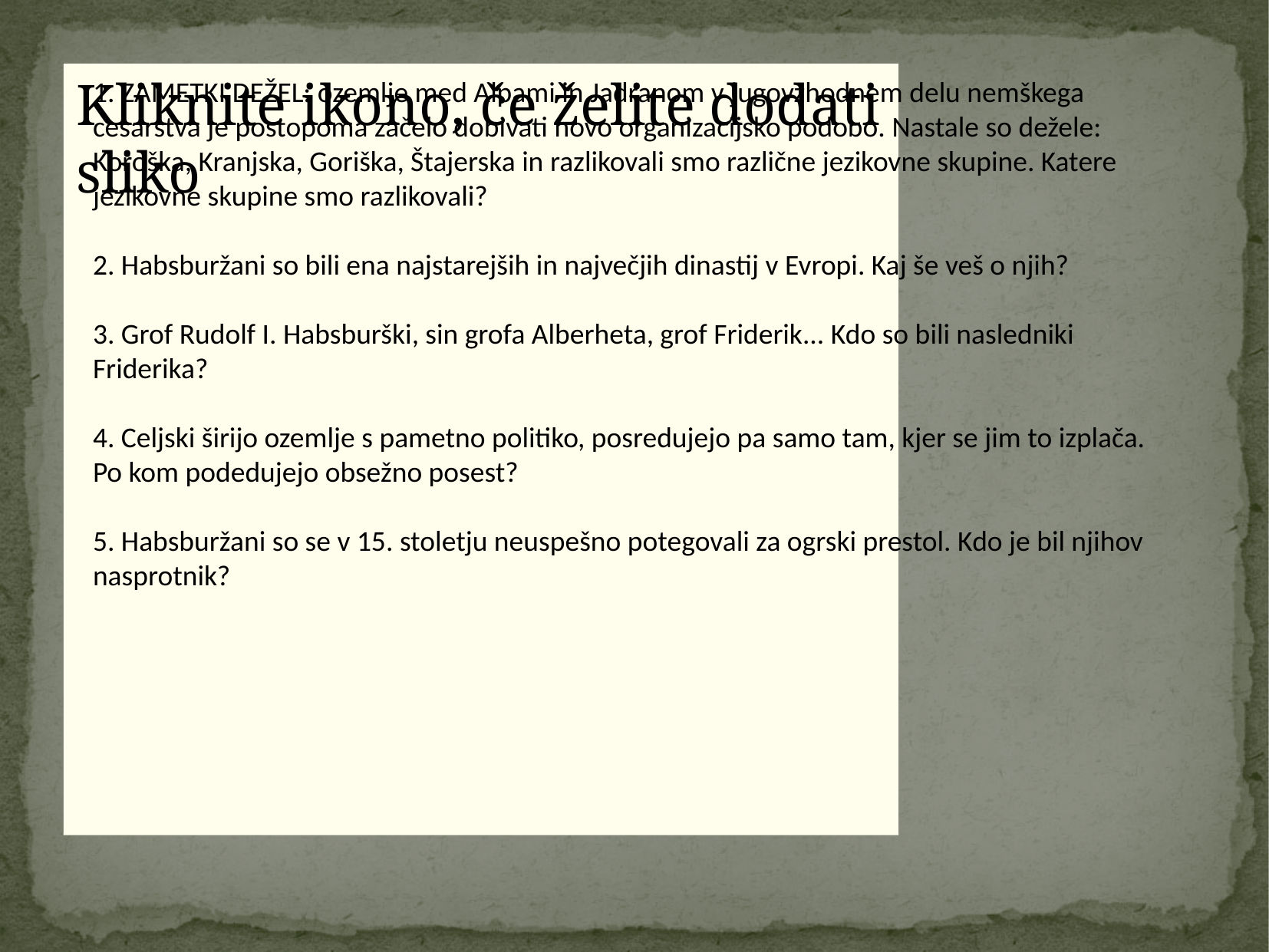

1. ZAMETKI DEŽEL: ozemlje med Alpami in Jadranom v jugovzhodnem delu nemškega cesarstva je postopoma začelo dobivati novo organizacijsko podobo. Nastale so dežele: Koroška, Kranjska, Goriška, Štajerska in razlikovali smo različne jezikovne skupine. Katere jezikovne skupine smo razlikovali?

2. Habsburžani so bili ena najstarejših in največjih dinastij v Evropi. Kaj še veš o njih?

3. Grof Rudolf I. Habsburški, sin grofa Alberheta, grof Friderik... Kdo so bili nasledniki Friderika?

4. Celjski širijo ozemlje s pametno politiko, posredujejo pa samo tam, kjer se jim to izplača. Po kom podedujejo obsežno posest?

5. Habsburžani so se v 15. stoletju neuspešno potegovali za ogrski prestol. Kdo je bil njihov nasprotnik?